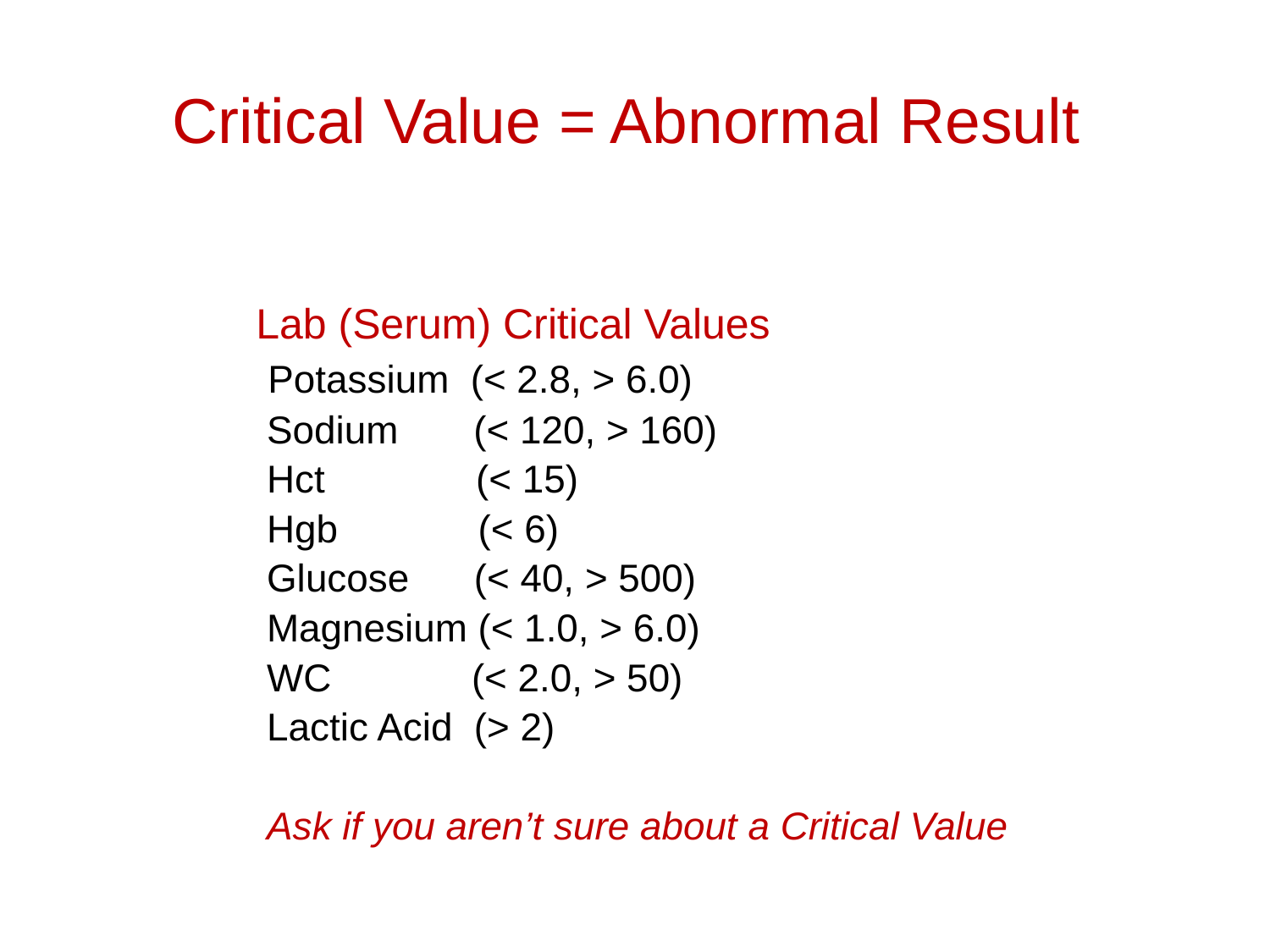

# Critical Value = Abnormal Result
Lab (Serum) Critical Values
 Potassium  (< 2.8, > 6.0)
 Sodium       (< 120, > 160)
 Hct              (< 15)
 Hgb             (< 6)
 Glucose      (< 40, > 500)
 Magnesium (< 1.0, > 6.0)
 WC             (< 2.0, > 50)
 Lactic Acid  (> 2)

 Ask if you aren’t sure about a Critical Value